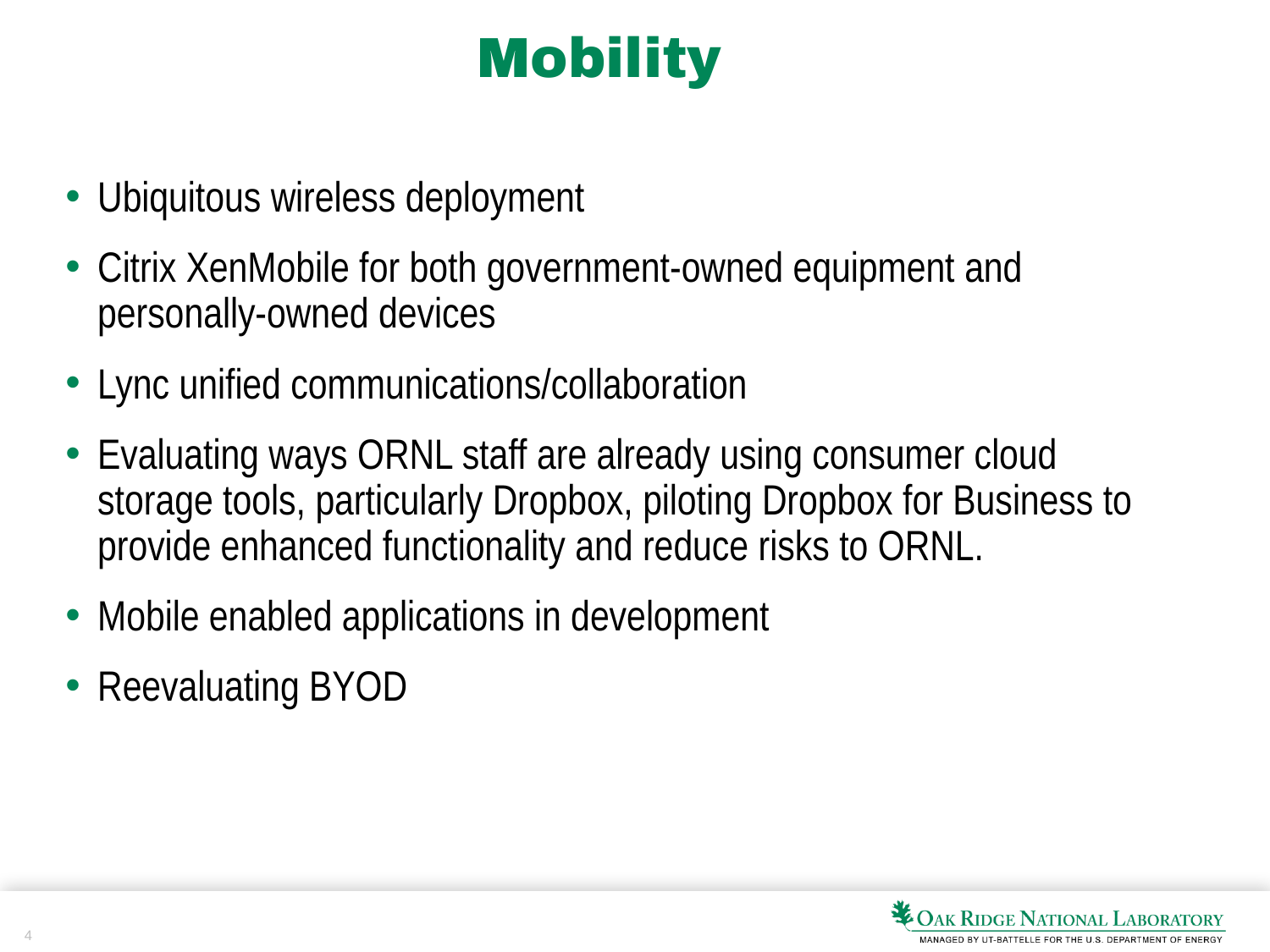

# Mobility
Ubiquitous wireless deployment
Citrix XenMobile for both government-owned equipment and personally-owned devices
Lync unified communications/collaboration
Evaluating ways ORNL staff are already using consumer cloud storage tools, particularly Dropbox, piloting Dropbox for Business to provide enhanced functionality and reduce risks to ORNL.
Mobile enabled applications in development
Reevaluating BYOD